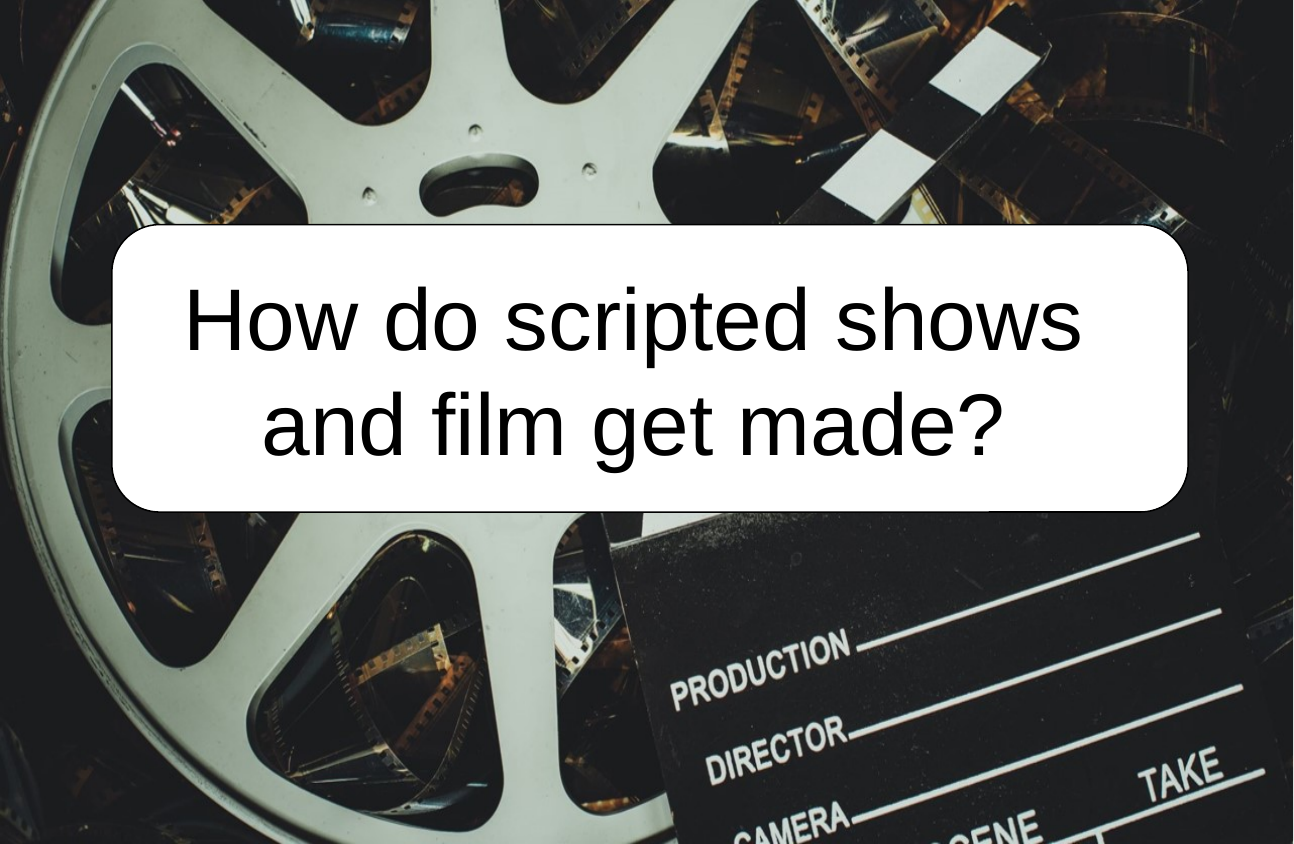

# How do scripted shows and film get made?